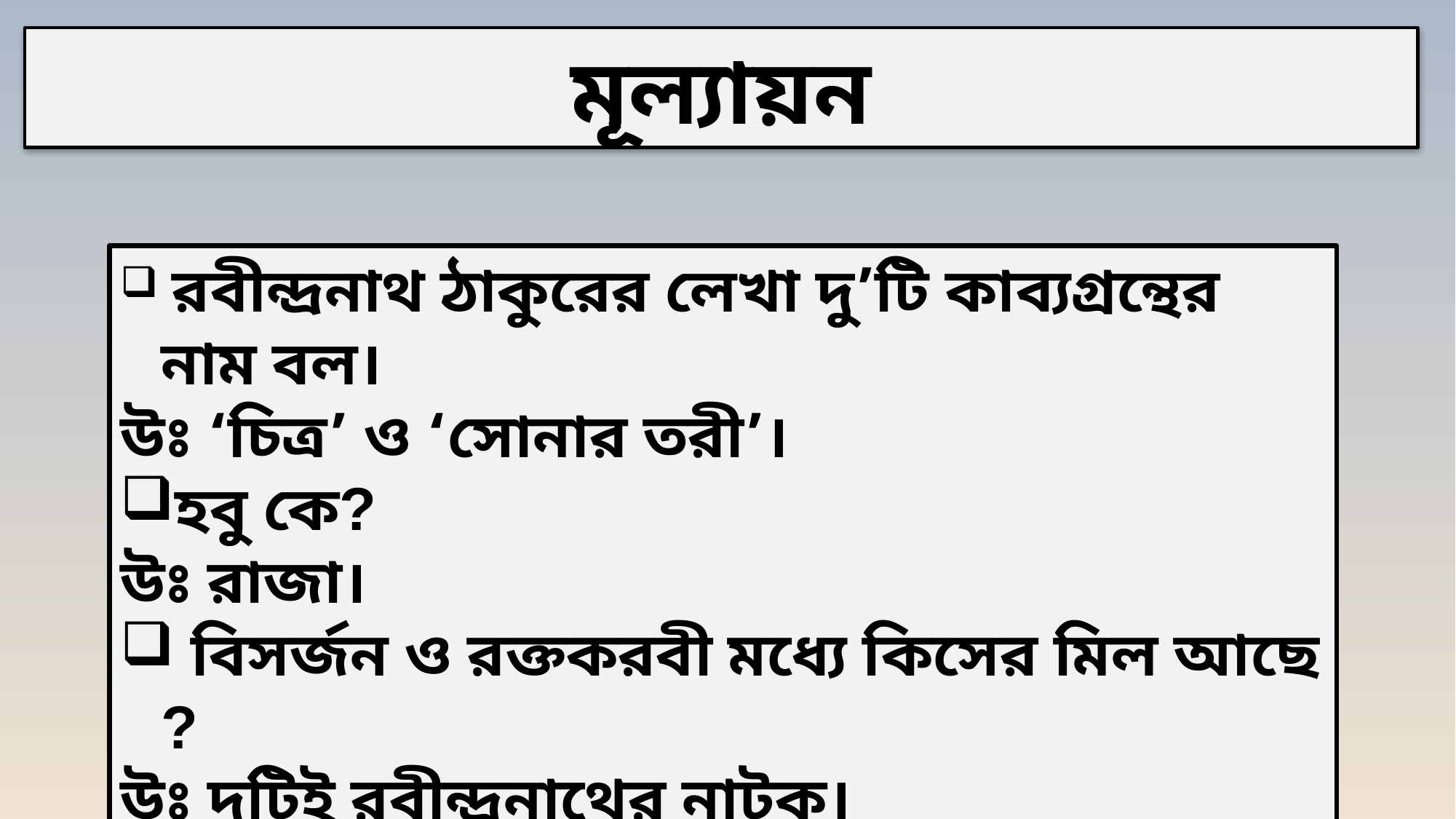

মূল্যায়ন
 রবীন্দ্রনাথ ঠাকুরের লেখা দু’টি কাব্যগ্রন্থের নাম বল।
উঃ ‘চিত্র’ ও ‘সোনার তরী’।
হবু কে?
উঃ রাজা।
 বিসর্জন ও রক্তকরবী মধ্যে কিসের মিল আছে ?
উঃ দুটিই রবীন্দ্রনাথের নাটক।